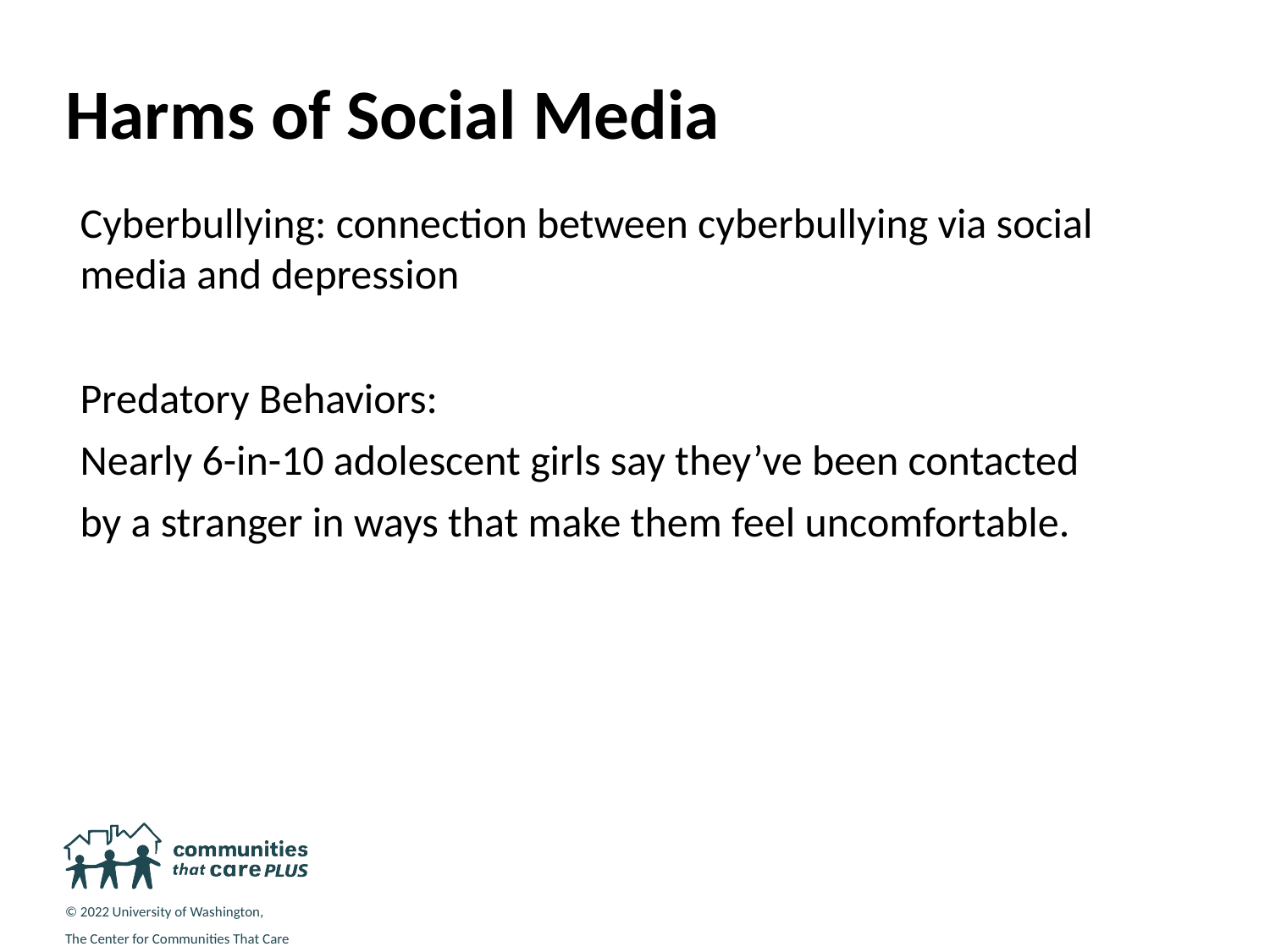

# Harms of Social Media
Cyberbullying: connection between cyberbullying via social media and depression

Predatory Behaviors:
Nearly 6-in-10 adolescent girls say they’ve been contacted
by a stranger in ways that make them feel uncomfortable.